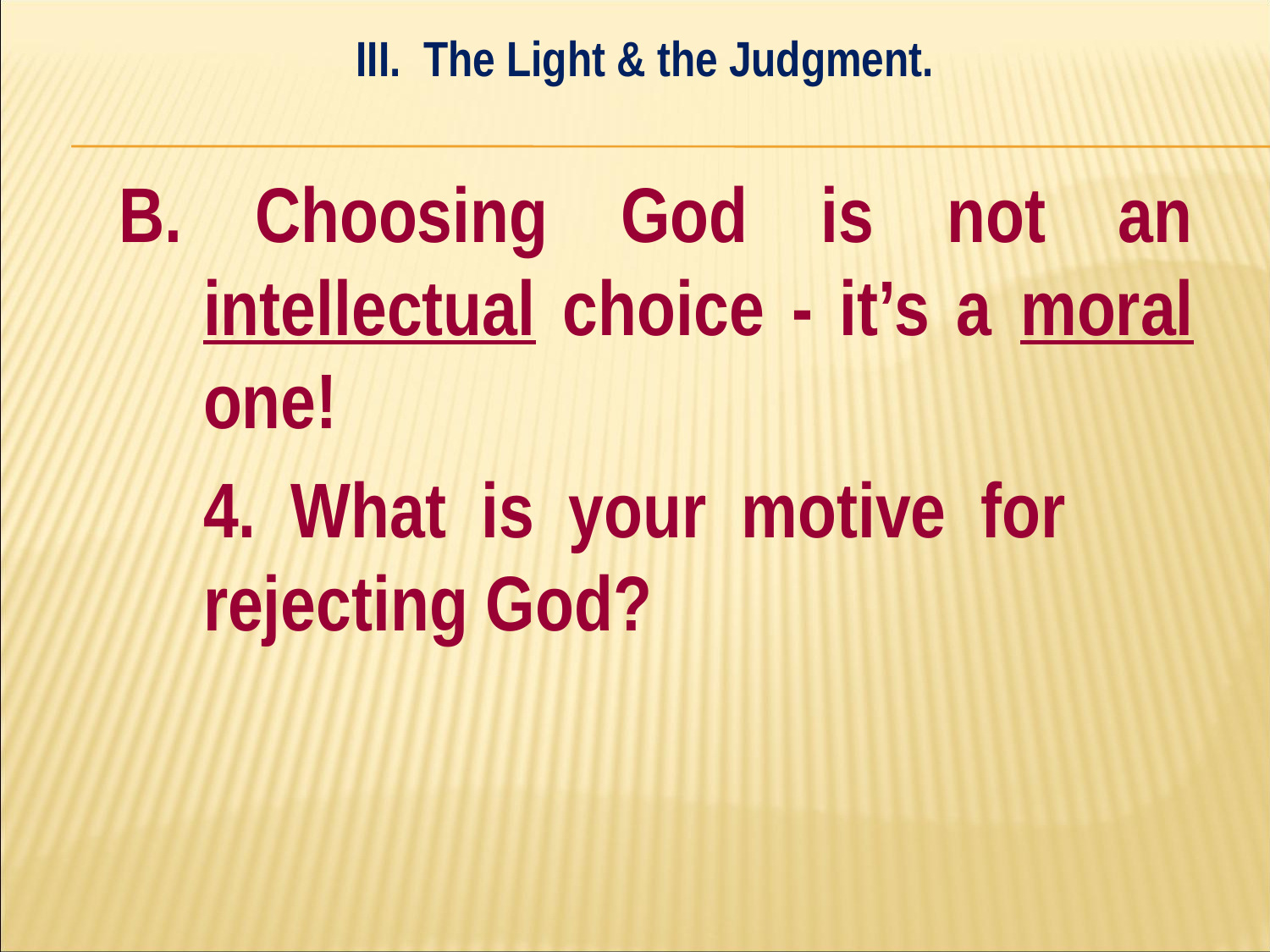

III.  The Light & the Judgment.
#
B. Choosing God is not an intellectual choice - it’s a moral one!
	4. What is your motive for 	rejecting God?